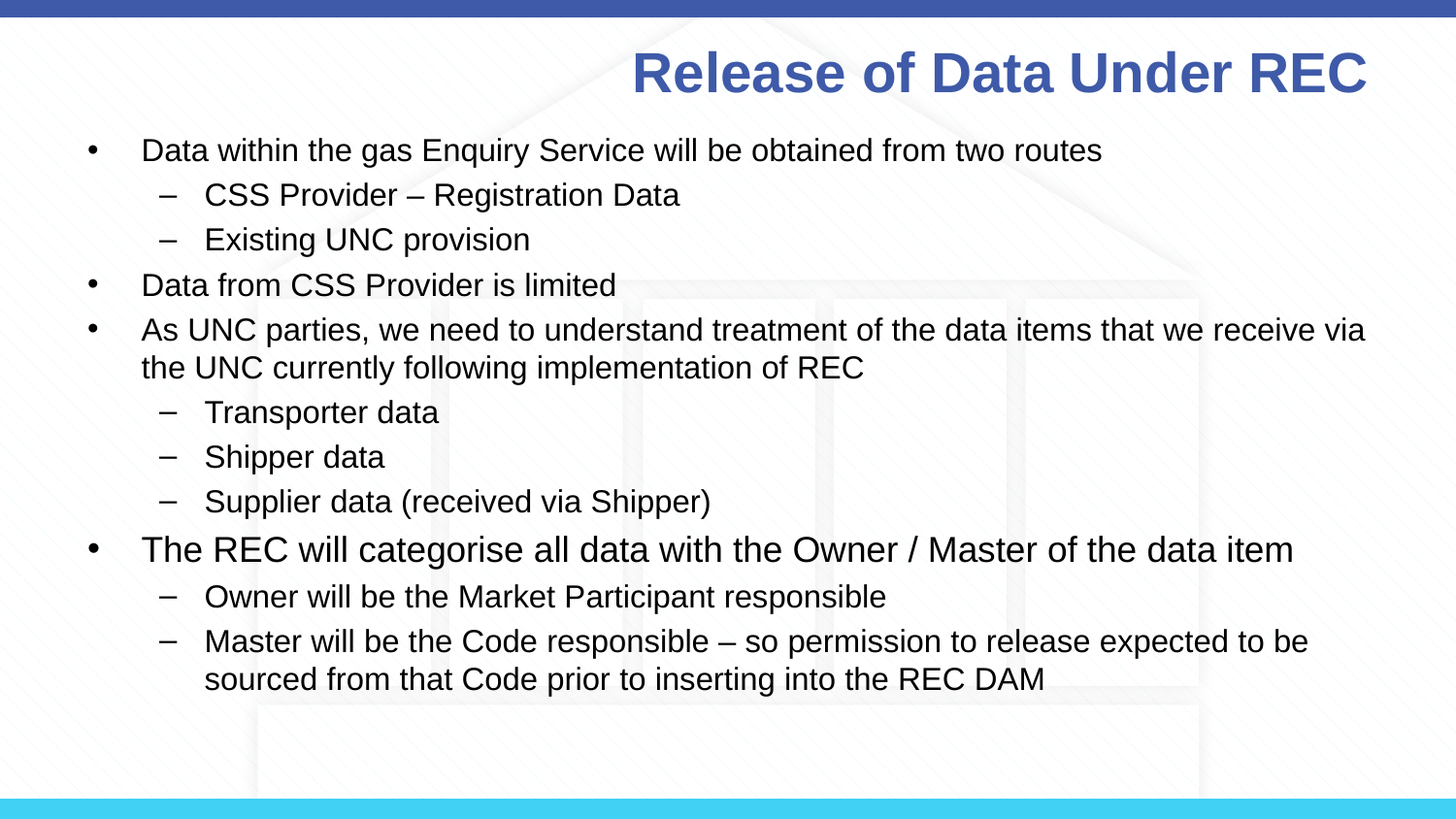

# Release of Data Under REC
Data within the gas Enquiry Service will be obtained from two routes
CSS Provider – Registration Data
Existing UNC provision
Data from CSS Provider is limited
As UNC parties, we need to understand treatment of the data items that we receive via the UNC currently following implementation of REC
Transporter data
Shipper data
Supplier data (received via Shipper)
The REC will categorise all data with the Owner / Master of the data item
Owner will be the Market Participant responsible
Master will be the Code responsible – so permission to release expected to be sourced from that Code prior to inserting into the REC DAM